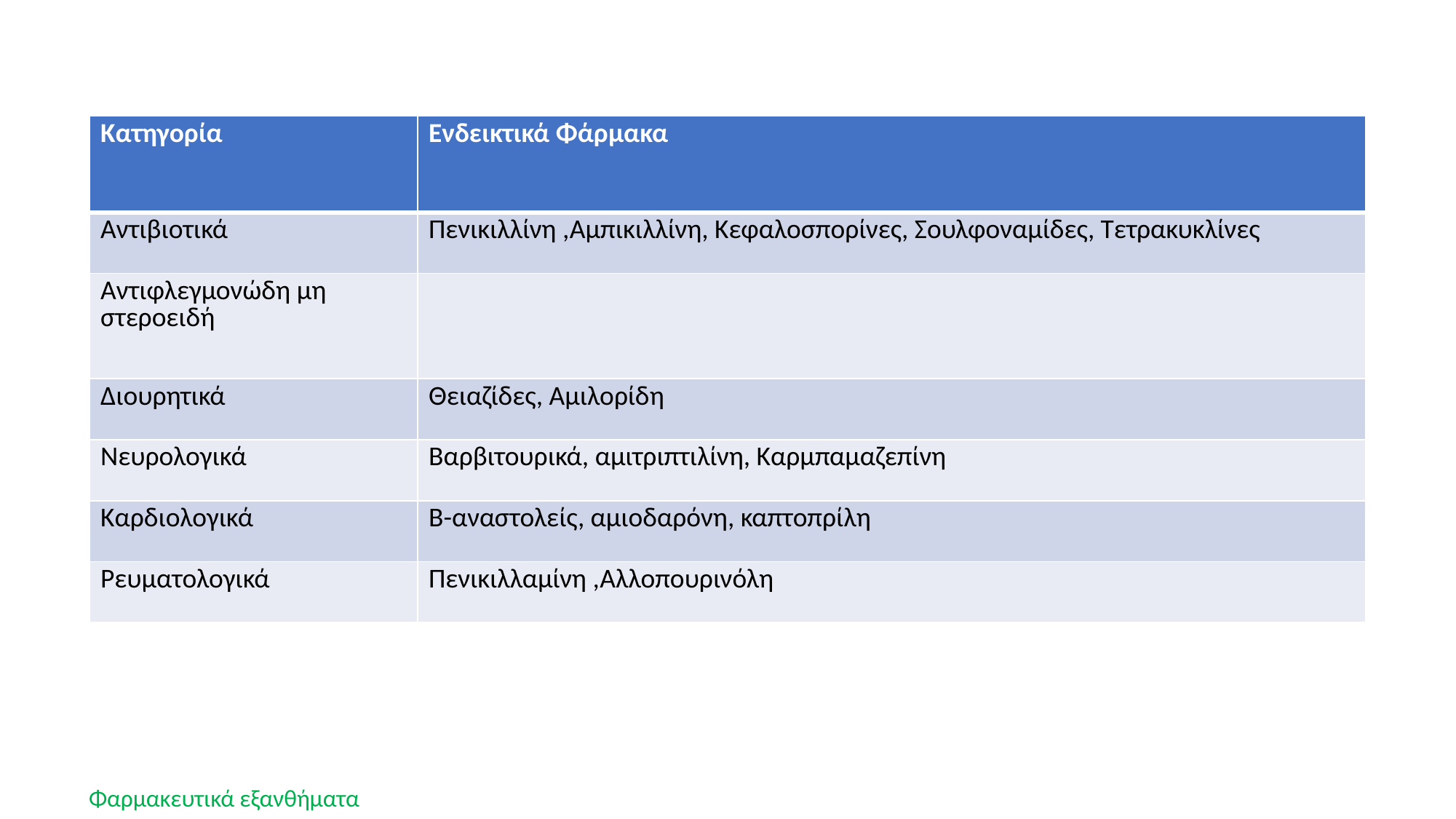

| Κατηγορία | Ενδεικτικά Φάρμακα |
| --- | --- |
| Αντιβιοτικά | Πενικιλλίνη ,Αμπικιλλίνη, Κεφαλοσπορίνες, Σουλφοναμίδες, Τετρακυκλίνες |
| Αντιφλεγμονώδη μη στεροειδή |  |
| Διουρητικά | Θειαζίδες, Αμιλορίδη |
| Νευρολογικά | Βαρβιτουρικά, αμιτριπτιλίνη, Καρμπαμαζεπίνη |
| Καρδιολογικά | Β-αναστολείς, αμιοδαρόνη, καπτοπρίλη |
| Ρευματολογικά | Πενικιλλαμίνη ,Αλλοπουρινόλη |
Φαρμακευτικά εξανθήματα